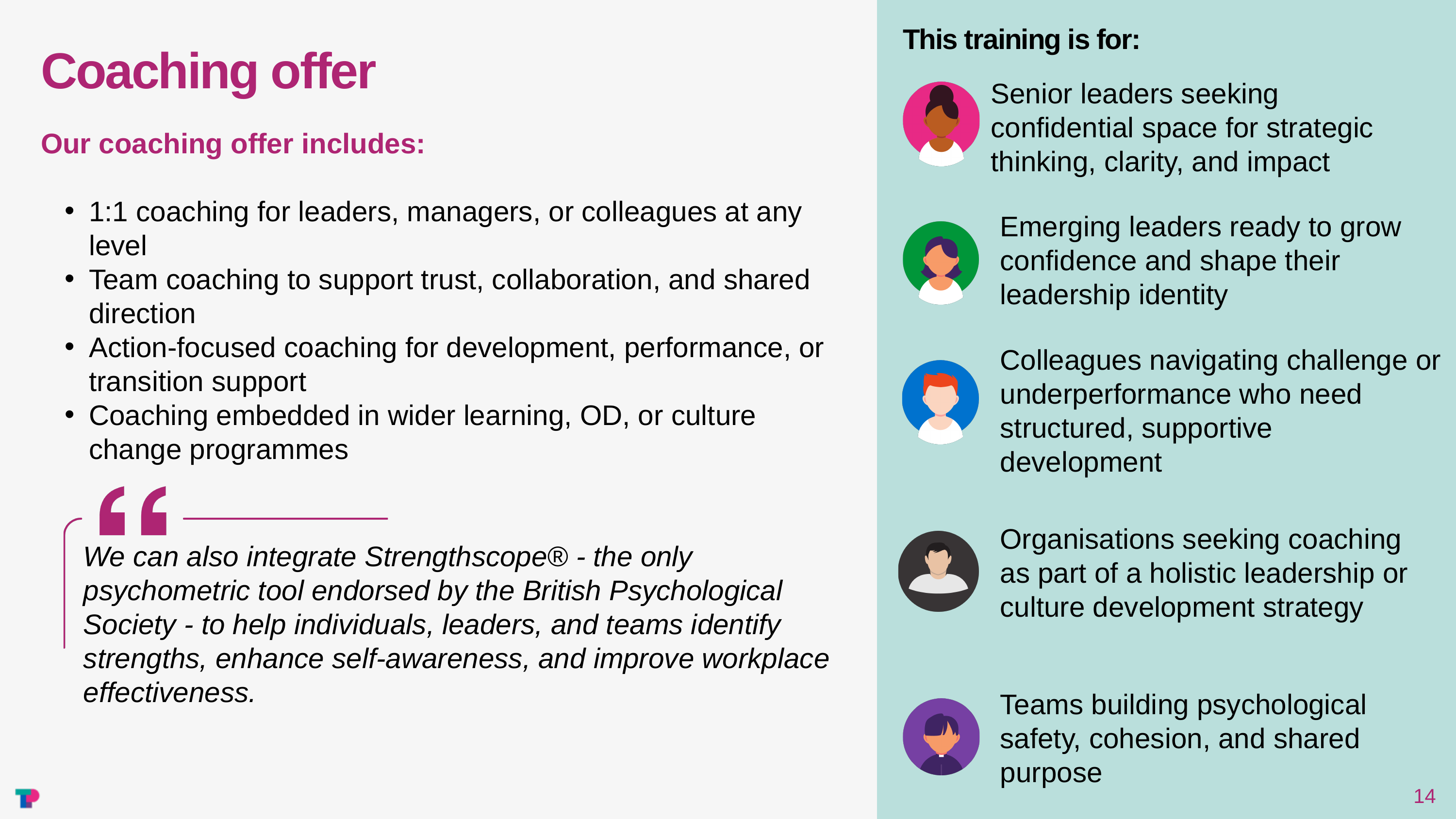

This training is for:
Coaching offer
Senior leaders seeking confidential space for strategic thinking, clarity, and impact

Our coaching offer includes:

1:1 coaching for leaders, managers, or colleagues at any level
Team coaching to support trust, collaboration, and shared direction
Action-focused coaching for development, performance, or transition support
Coaching embedded in wider learning, OD, or culture change programmes
Emerging leaders ready to grow confidence and shape their leadership identity

Colleagues navigating challenge or underperformance who need structured, supportive development

Organisations seeking coaching as part of a holistic leadership or culture development strategy

We can also integrate Strengthscope® - the only psychometric tool endorsed by the British Psychological Society - to help individuals, leaders, and teams identify strengths, enhance self-awareness, and improve workplace effectiveness.
Teams building psychological safety, cohesion, and shared purpose

14